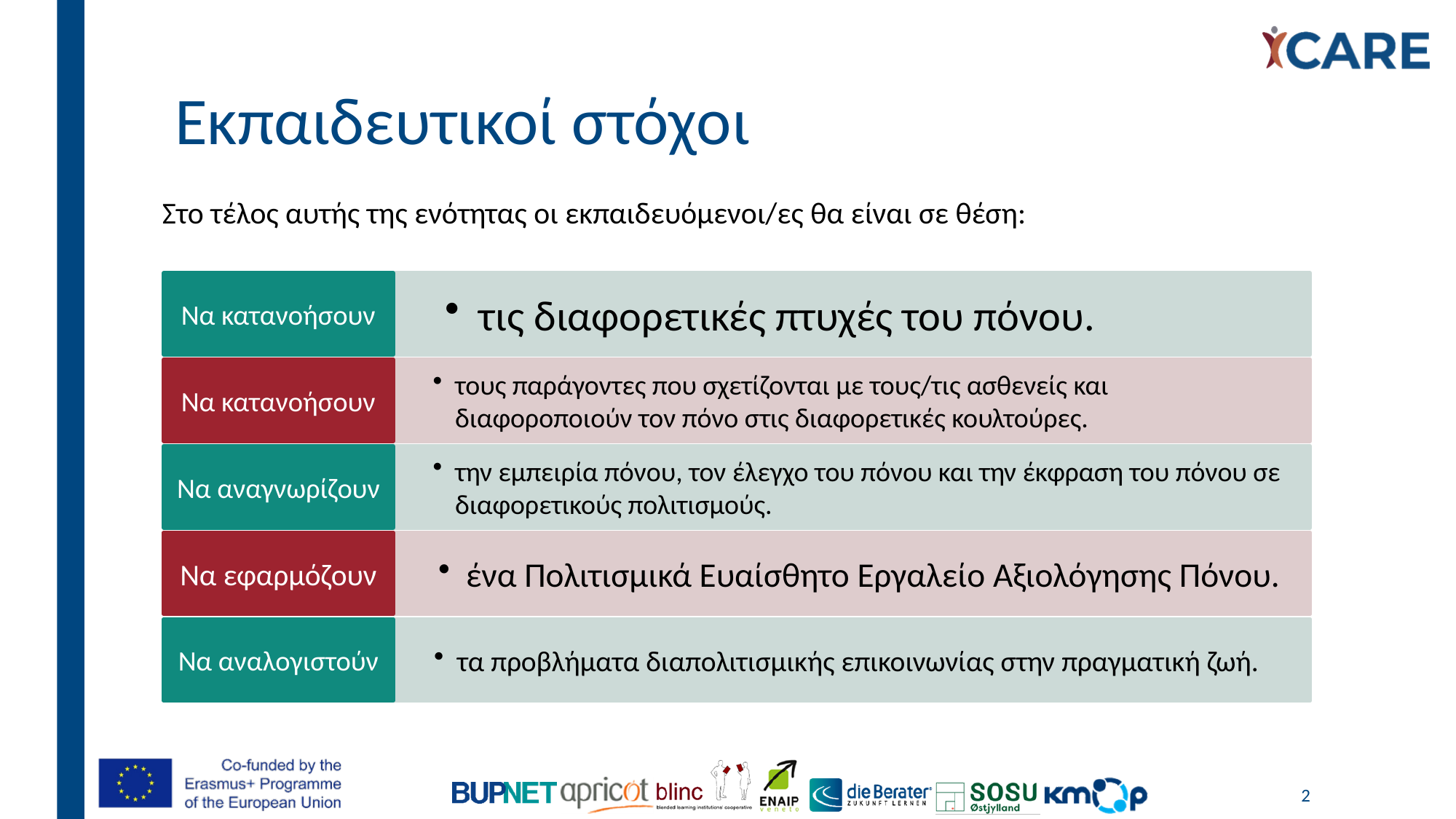

# Εκπαιδευτικοί στόχοι
Στο τέλος αυτής της ενότητας οι εκπαιδευόμενοι/ες θα είναι σε θέση:
Να κατανοήσουν
τις διαφορετικές πτυχές του πόνου.
Να κατανοήσουν
τους παράγοντες που σχετίζονται με τους/τις ασθενείς και διαφοροποιούν τον πόνο στις διαφορετικές κουλτούρες.
Να αναγνωρίζουν
την εμπειρία πόνου, τον έλεγχο του πόνου και την έκφραση του πόνου σε διαφορετικούς πολιτισμούς.
Να εφαρμόζουν
ένα Πολιτισμικά Ευαίσθητο Εργαλείο Αξιολόγησης Πόνου.
Να αναλογιστούν
τα προβλήματα διαπολιτισμικής επικοινωνίας στην πραγματική ζωή.
2